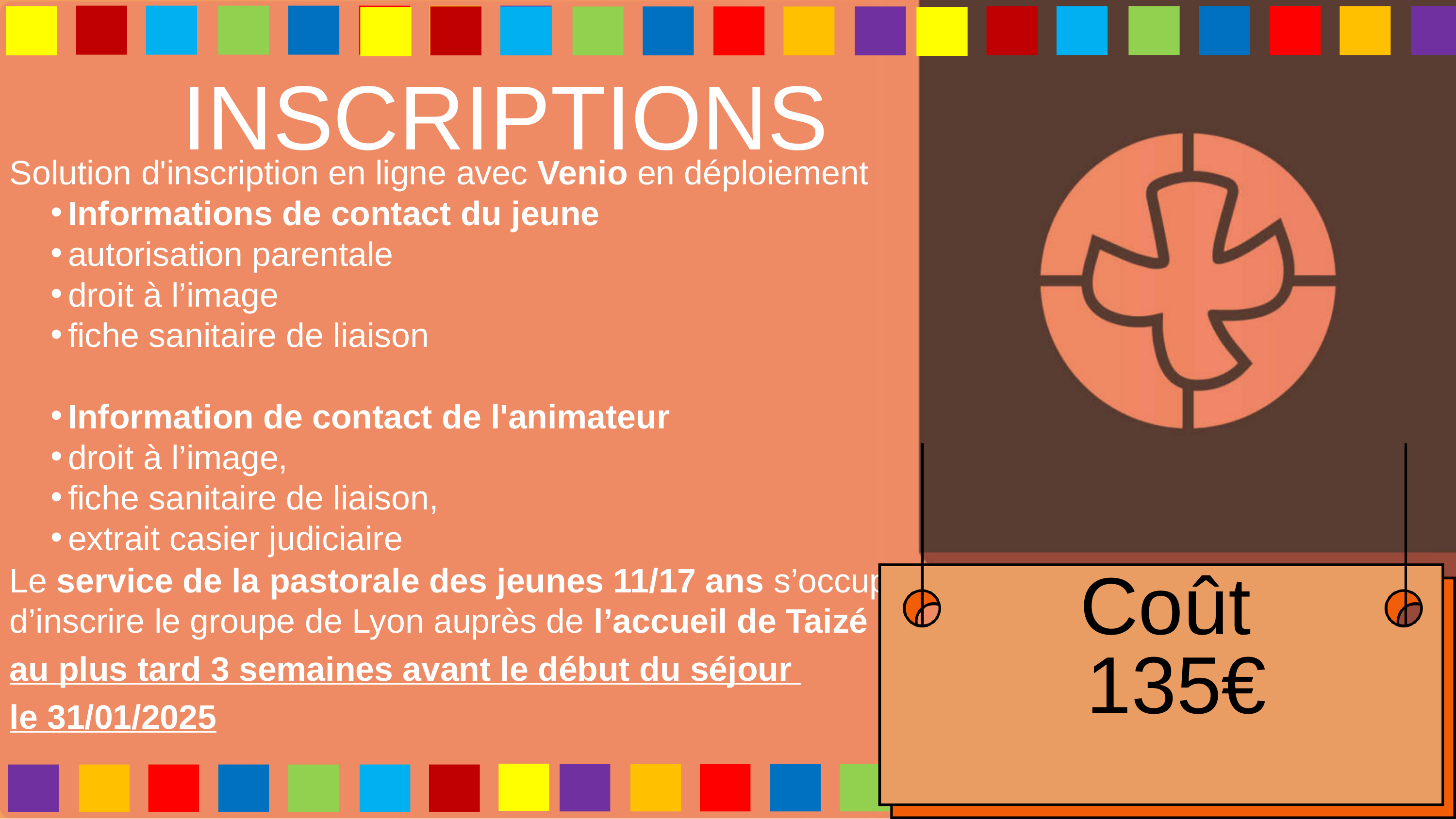

INSCRIPTIONS
Solution d'inscription en ligne avec Venio en déploiement
Informations de contact du jeune
autorisation parentale
droit à l’image
fiche sanitaire de liaison

Information de contact de l'animateur
droit à l’image,
fiche sanitaire de liaison,
extrait casier judiciaire

Le service de la pastorale des jeunes 11/17 ans s’occupe d’inscrire le groupe de Lyon auprès de l’accueil de Taizé
au plus tard 3 semaines avant le début du séjour
le 31/01/2025
Coût

135€